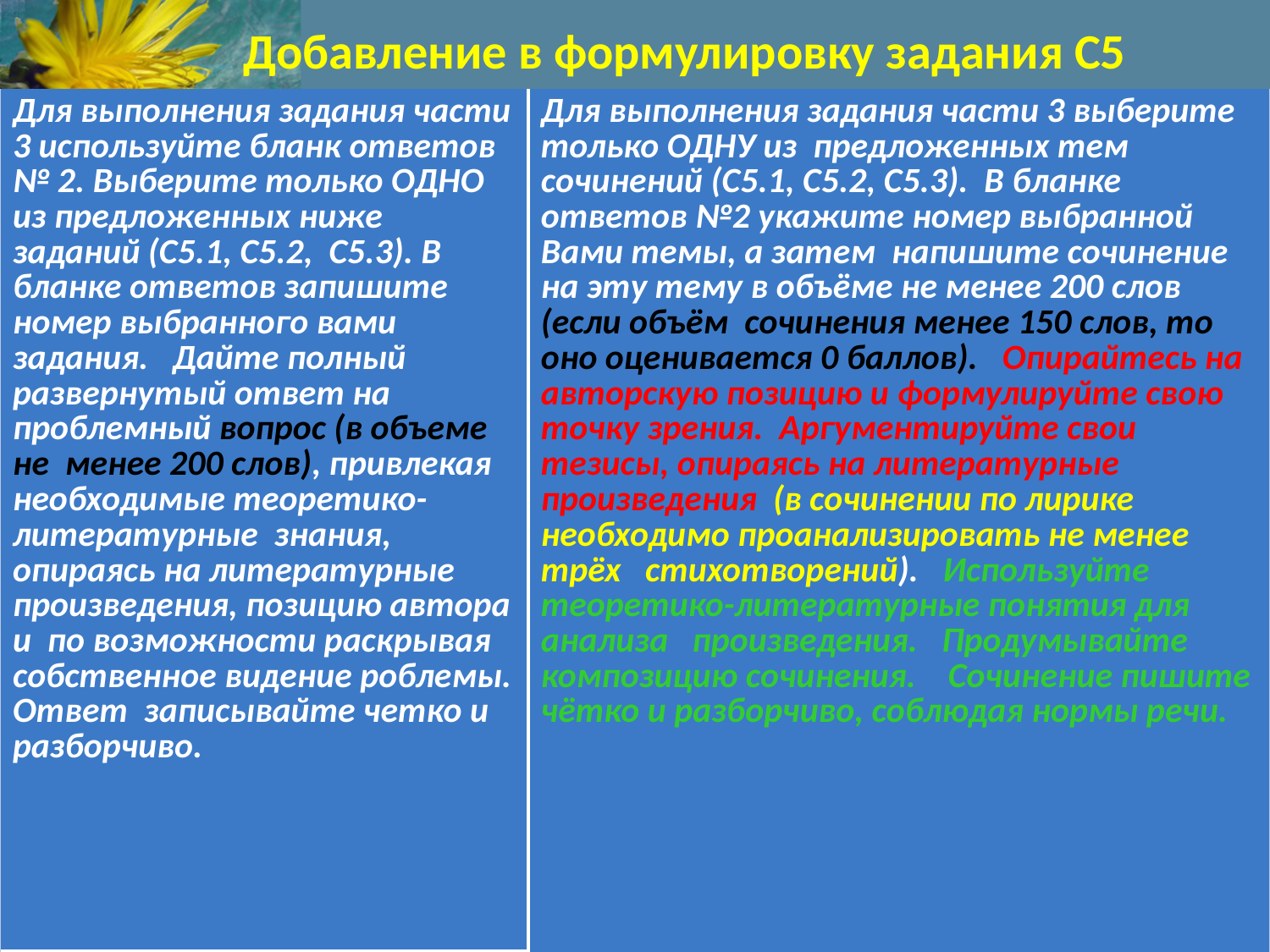

# Добавление в формулировку задания С5
| Для выполнения задания части 3 используйте бланк ответов № 2. Выберите только ОДНО из предложенных ниже заданий (С5.1, С5.2, С5.3). В бланке ответов запишите номер выбранного вами задания. Дайте полный развернутый ответ на проблемный вопрос (в объеме не менее 200 слов), привлекая необходимые теоретико-литературные знания, опираясь на литературные произведения, позицию автора и по возможности раскрывая собственное видение роблемы. Ответ записывайте четко и разборчиво. | Для выполнения задания части 3 выберите только ОДНУ из предложенных тем сочинений (С5.1, С5.2, С5.3). В бланке ответов №2 укажите номер выбранной Вами темы, а затем напишите сочинение на эту тему в объёме не менее 200 слов (если объём сочинения менее 150 слов, то оно оценивается 0 баллов). Опирайтесь на авторскую позицию и формулируйте свою точку зрения. Аргументируйте свои тезисы, опираясь на литературные произведения (в сочинении по лирике необходимо проанализировать не менее трёх стихотворений). Используйте теоретико-литературные понятия для анализа произведения. Продумывайте композицию сочинения. Сочинение пишите чётко и разборчиво, соблюдая нормы речи. |
| --- | --- |